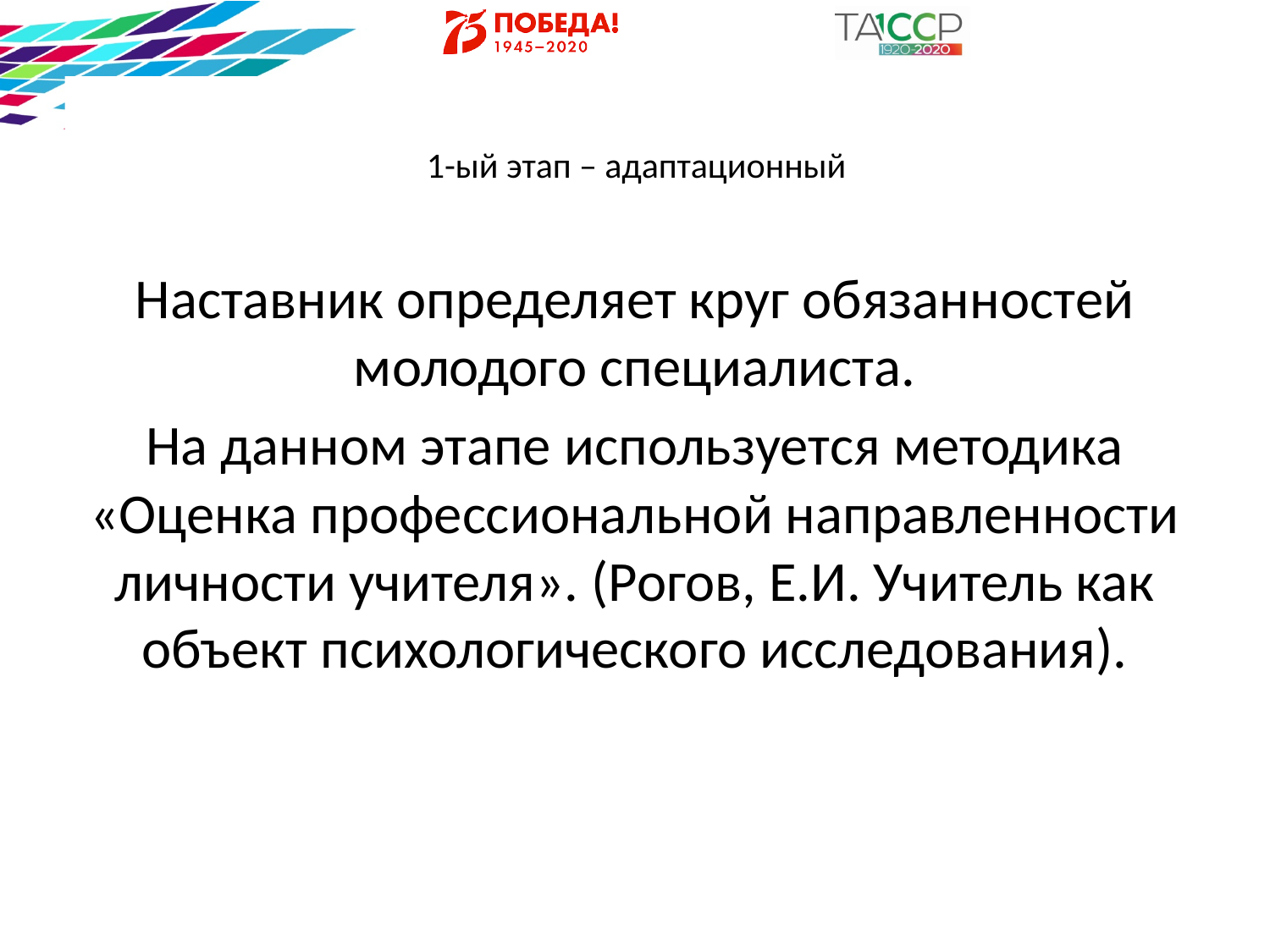

# 1-ый этап – адаптационный
Наставник определяет круг обязанностей молодого специалиста.
На данном этапе используется методика «Оценка профессиональной направленности личности учителя». (Рогов, Е.И. Учитель как объект психологического исследования).